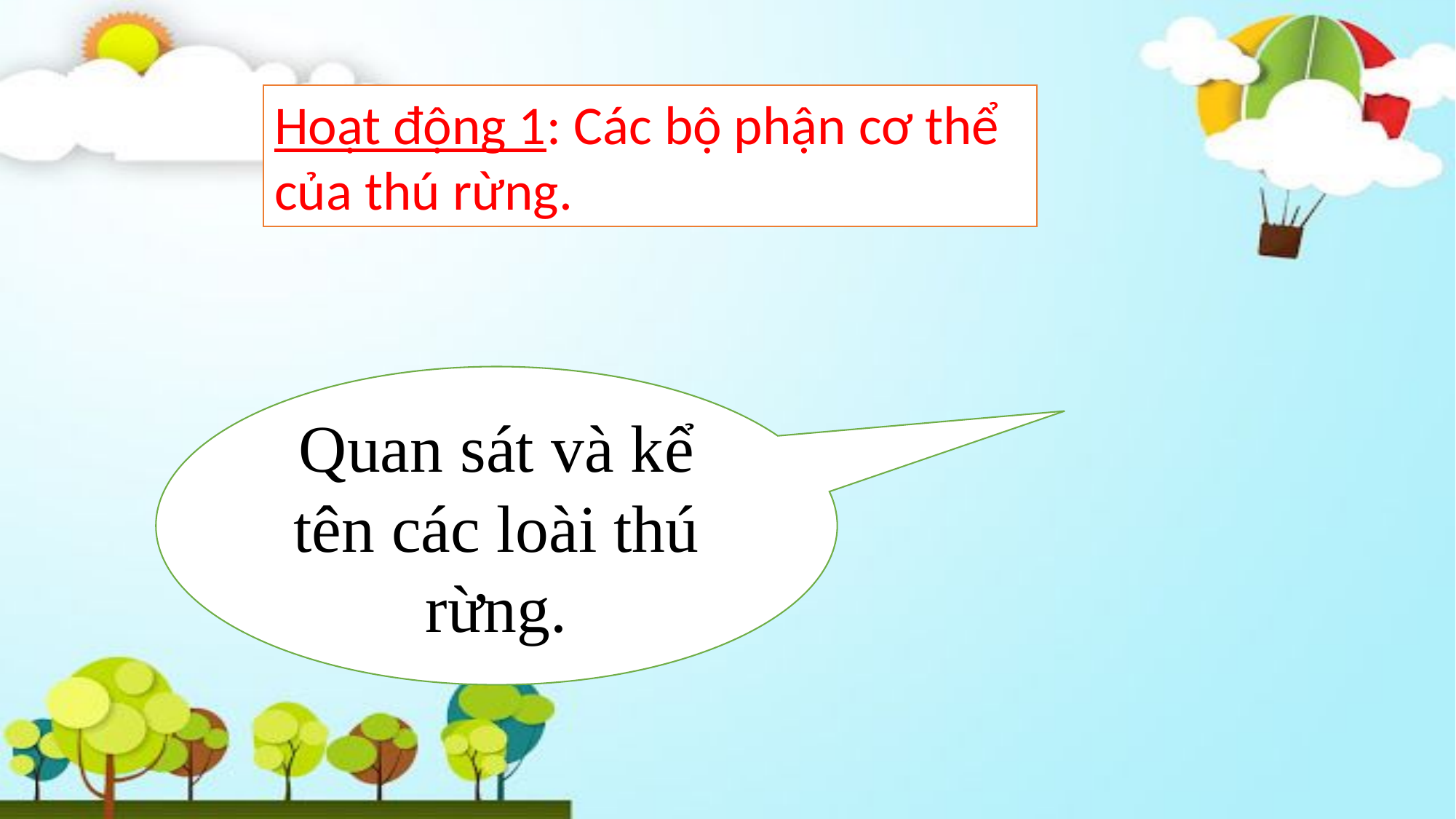

Hoạt động 1: Các bộ phận cơ thể của thú rừng.
Quan sát và kể tên các loài thú rừng.